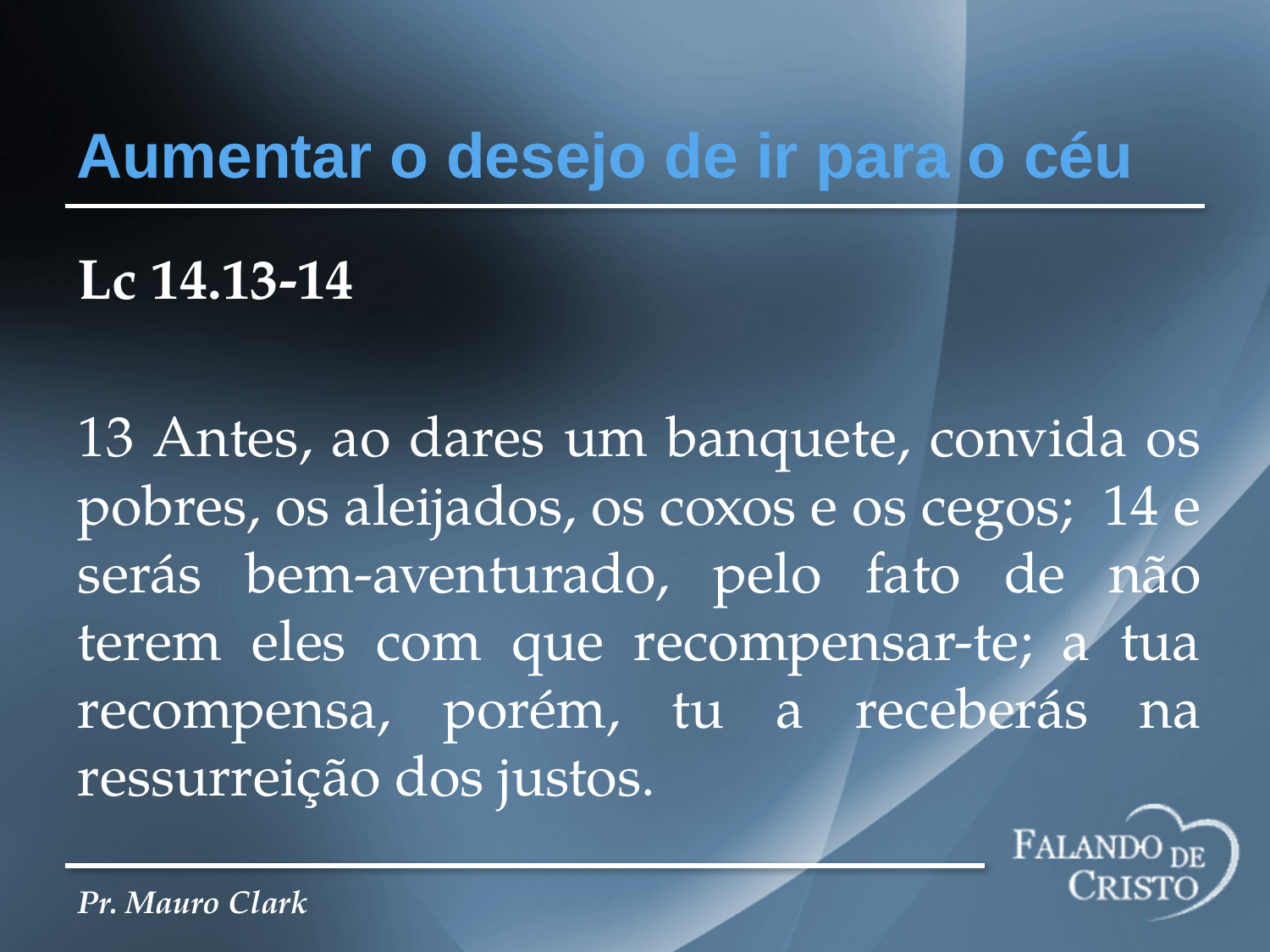

# Aumentar o desejo de ir para o céu
Lc 14.13-14

13 Antes, ao dares um banquete, convida os pobres, os aleijados, os coxos e os cegos;  14 e serás bem-aventurado, pelo fato de não terem eles com que recompensar-te; a tua recompensa, porém, tu a receberás na ressurreição dos justos.